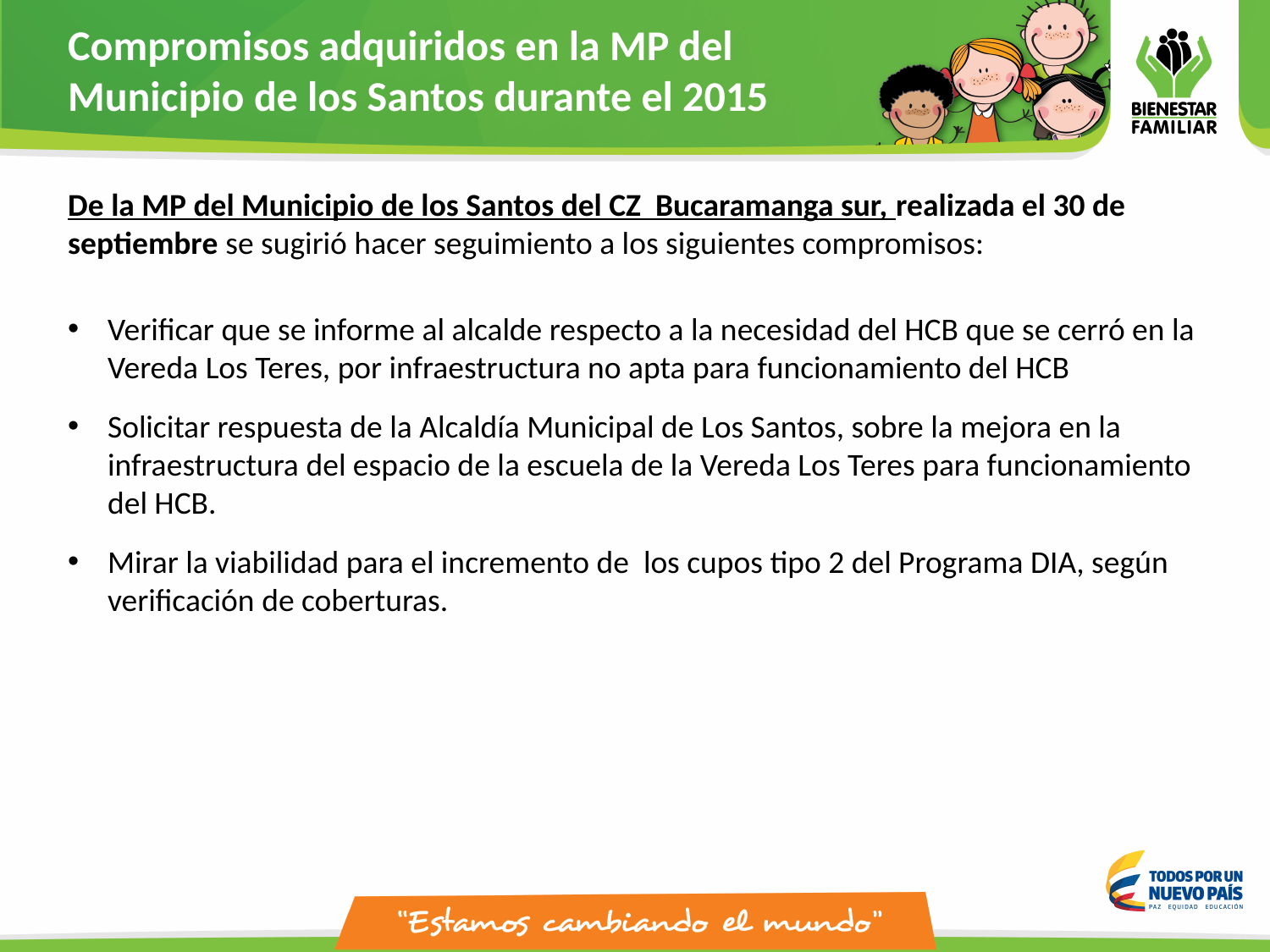

Compromisos adquiridos en la MP del
Municipio de los Santos durante el 2015
De la MP del Municipio de los Santos del CZ  Bucaramanga sur, realizada el 30 de septiembre se sugirió hacer seguimiento a los siguientes compromisos:

Verificar que se informe al alcalde respecto a la necesidad del HCB que se cerró en la Vereda Los Teres, por infraestructura no apta para funcionamiento del HCB
Solicitar respuesta de la Alcaldía Municipal de Los Santos, sobre la mejora en la infraestructura del espacio de la escuela de la Vereda Los Teres para funcionamiento del HCB.
Mirar la viabilidad para el incremento de  los cupos tipo 2 del Programa DIA, según verificación de coberturas.